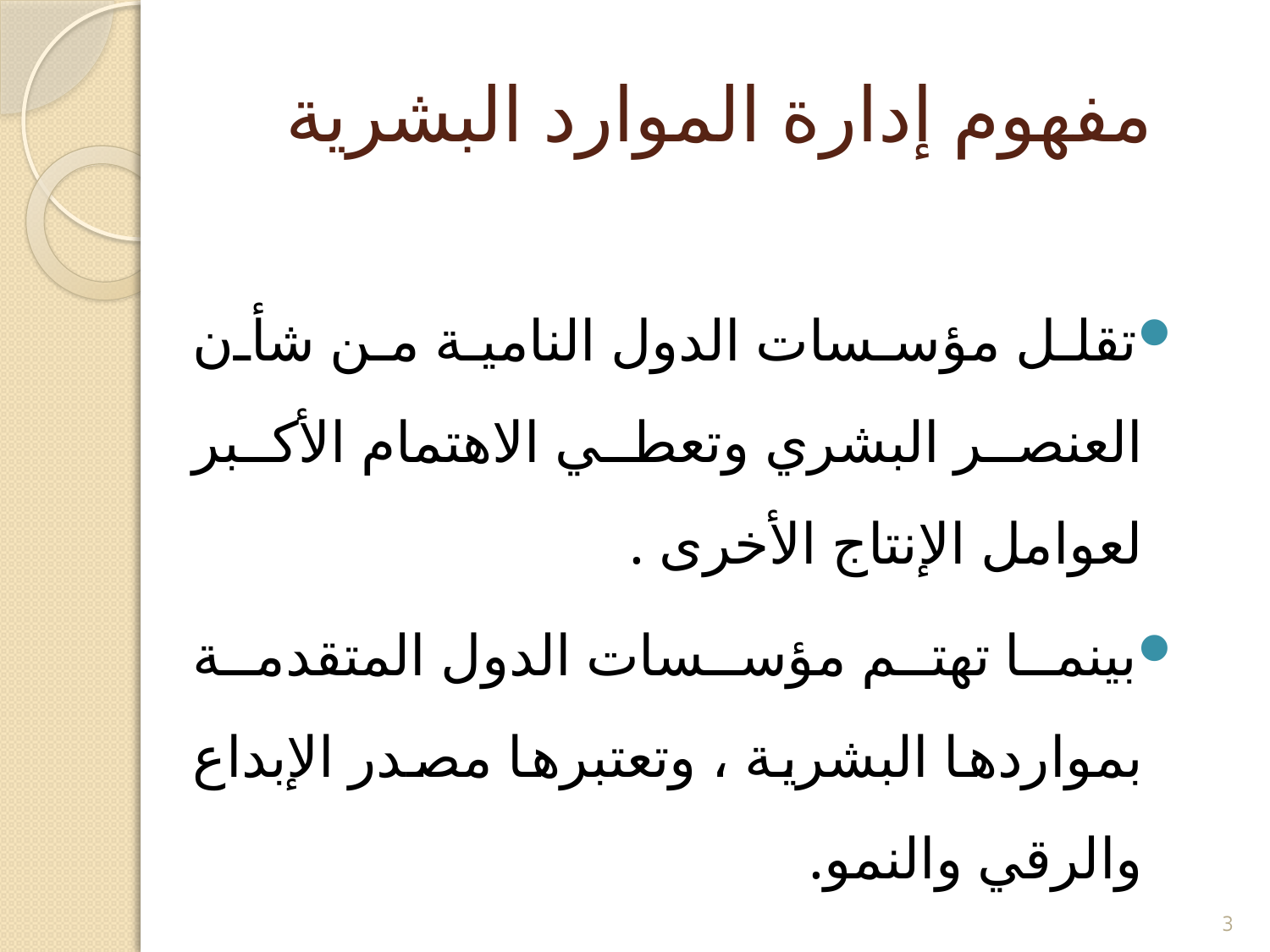

# مفهوم إدارة الموارد البشرية
تقلل مؤسسات الدول النامية من شأن العنصر البشري وتعطي الاهتمام الأكبر لعوامل الإنتاج الأخرى .
بينما تهتم مؤسسات الدول المتقدمة بمواردها البشرية ، وتعتبرها مصدر الإبداع والرقي والنمو.
3